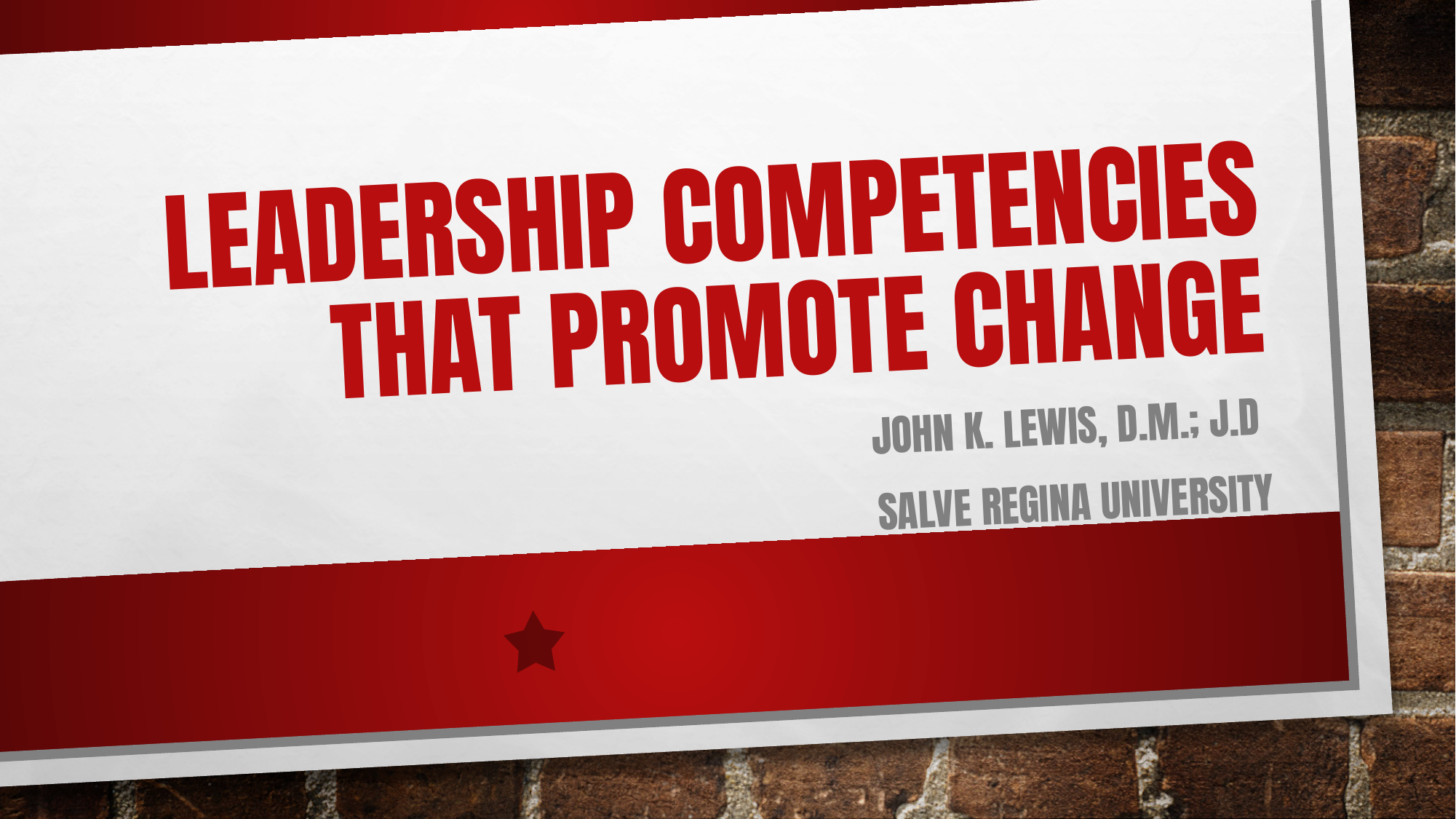

# Leadership Competencies that promote Change
John K. Lewis, D.M.; J.D
Salve Regina University